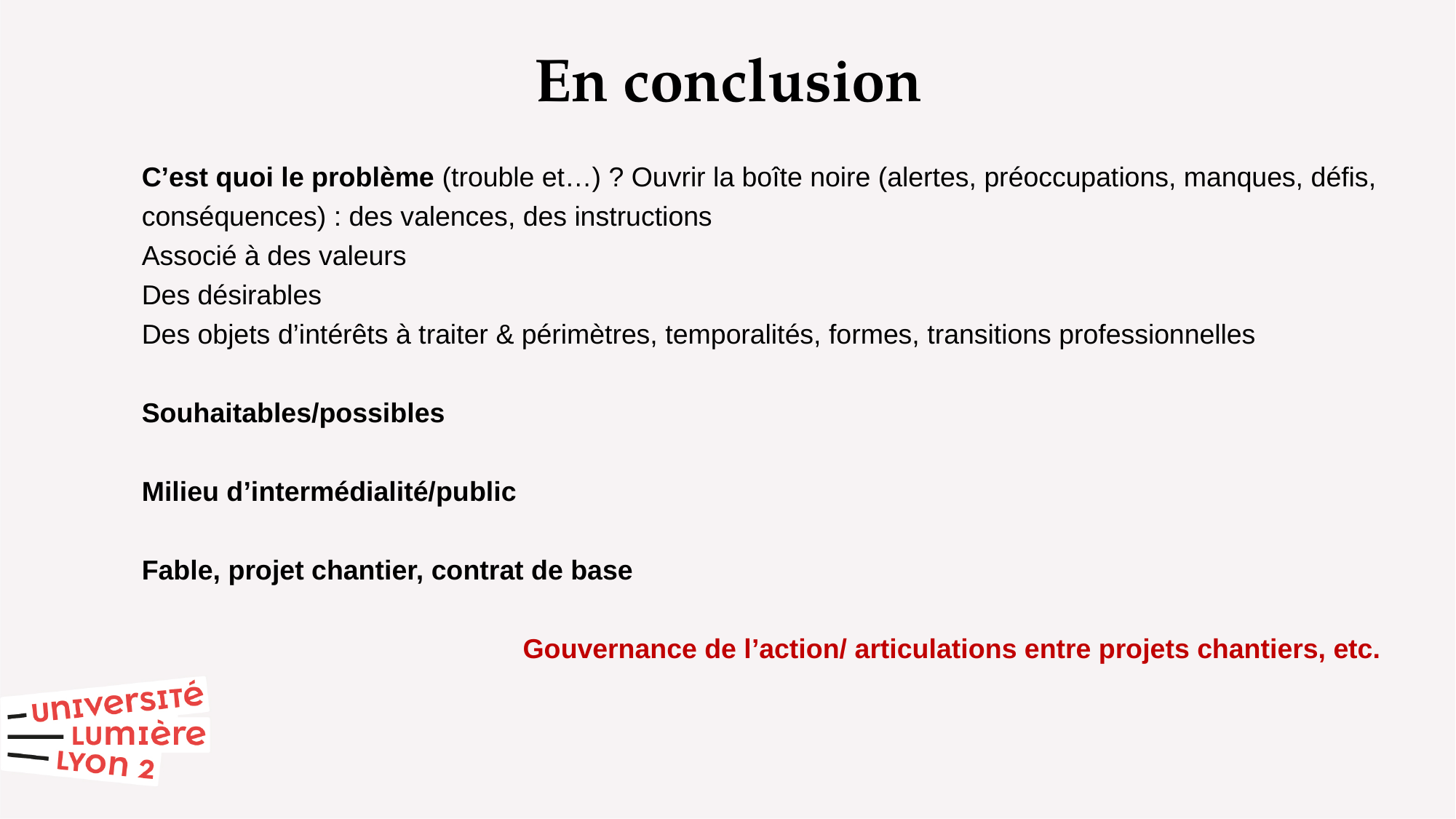

En conclusion

C’est quoi le problème (trouble et…) ? Ouvrir la boîte noire (alertes, préoccupations, manques, défis, conséquences) : des valences, des instructions
Associé à des valeurs
Des désirables
Des objets d’intérêts à traiter & périmètres, temporalités, formes, transitions professionnelles

Souhaitables/possibles

Milieu d’intermédialité/public

Fable, projet chantier, contrat de base

Gouvernance de l’action/ articulations entre projets chantiers, etc.